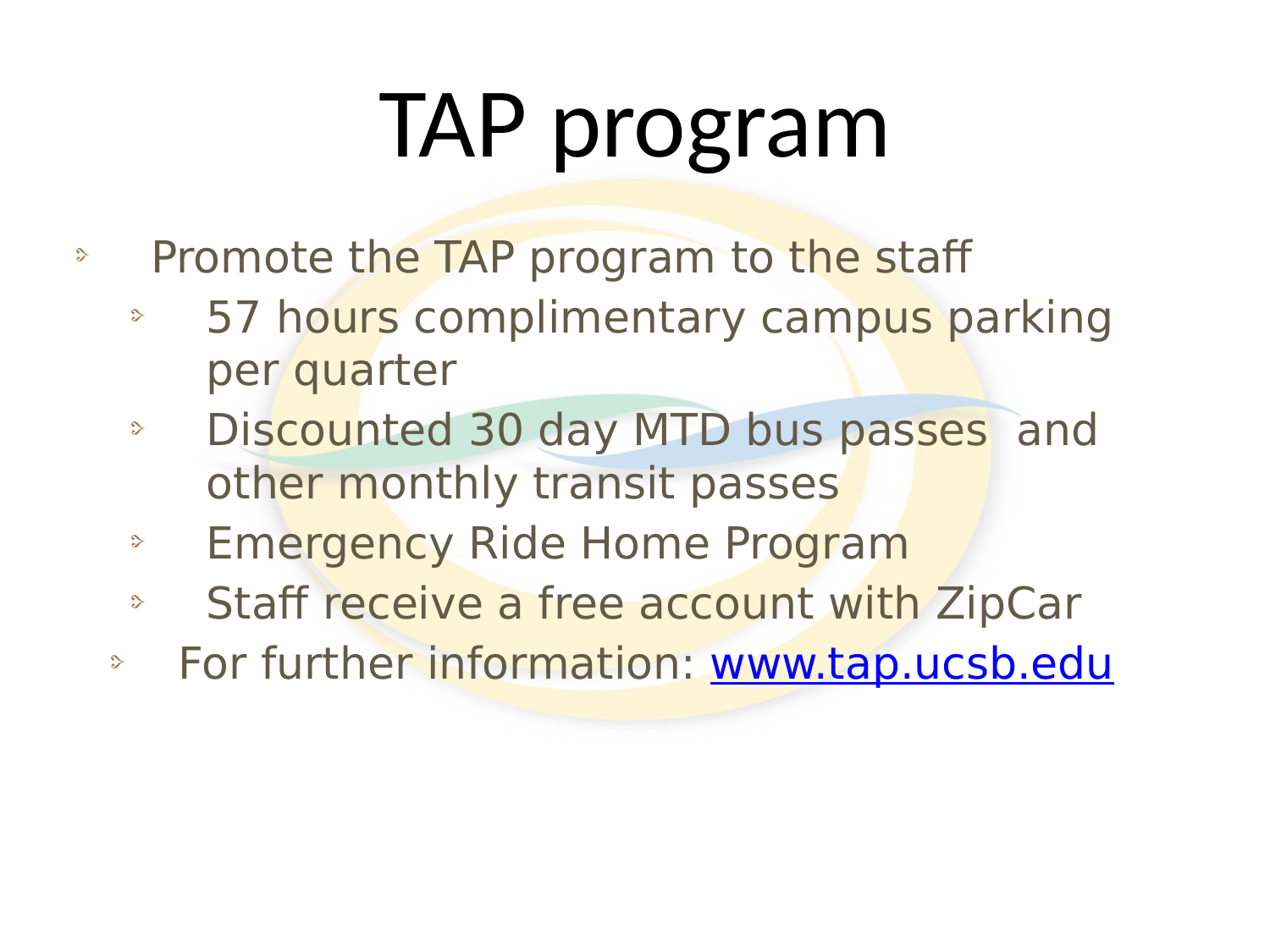

# TAP program
Promote the TAP program to the staff
57 hours complimentary campus parking per quarter
Discounted 30 day MTD bus passes  and other monthly transit passes
Emergency Ride Home Program
Staff receive a free account with ZipCar
For further information: www.tap.ucsb.edu